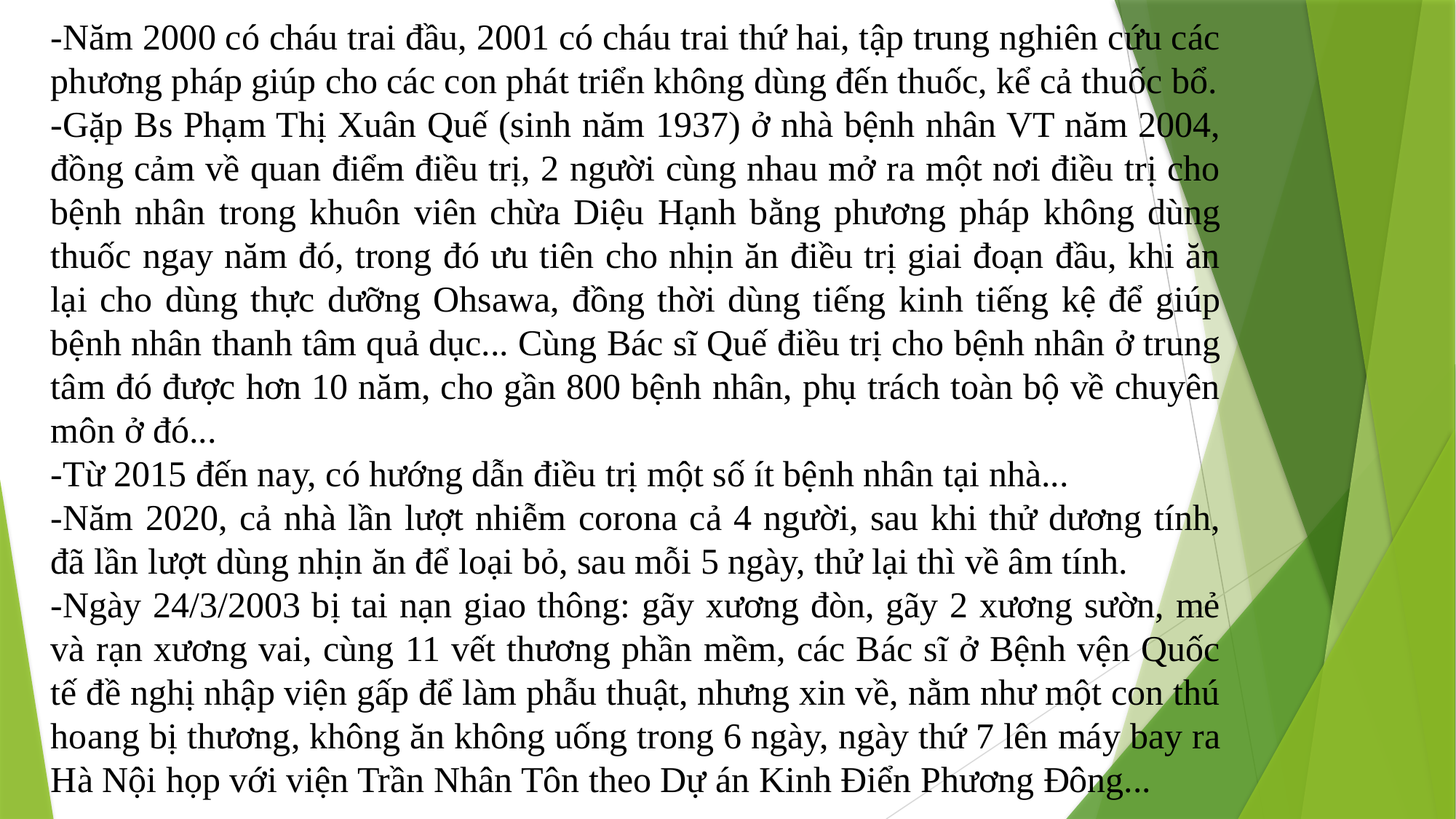

-Năm 2000 có cháu trai đầu, 2001 có cháu trai thứ hai, tập trung nghiên cứu các phương pháp giúp cho các con phát triển không dùng đến thuốc, kể cả thuốc bổ.
-Gặp Bs Phạm Thị Xuân Quế (sinh năm 1937) ở nhà bệnh nhân VT năm 2004, đồng cảm về quan điểm điều trị, 2 người cùng nhau mở ra một nơi điều trị cho bệnh nhân trong khuôn viên chừa Diệu Hạnh bằng phương pháp không dùng thuốc ngay năm đó, trong đó ưu tiên cho nhịn ăn điều trị giai đoạn đầu, khi ăn lại cho dùng thực dưỡng Ohsawa, đồng thời dùng tiếng kinh tiếng kệ để giúp bệnh nhân thanh tâm quả dục... Cùng Bác sĩ Quế điều trị cho bệnh nhân ở trung tâm đó được hơn 10 năm, cho gần 800 bệnh nhân, phụ trách toàn bộ về chuyên môn ở đó...
-Từ 2015 đến nay, có hướng dẫn điều trị một số ít bệnh nhân tại nhà...
-Năm 2020, cả nhà lần lượt nhiễm corona cả 4 người, sau khi thử dương tính, đã lần lượt dùng nhịn ăn để loại bỏ, sau mỗi 5 ngày, thử lại thì về âm tính.
-Ngày 24/3/2003 bị tai nạn giao thông: gãy xương đòn, gãy 2 xương sườn, mẻ và rạn xương vai, cùng 11 vết thương phần mềm, các Bác sĩ ở Bệnh vện Quốc tế đề nghị nhập viện gấp để làm phẫu thuật, nhưng xin về, nằm như một con thú hoang bị thương, không ăn không uống trong 6 ngày, ngày thứ 7 lên máy bay ra Hà Nội họp với viện Trần Nhân Tôn theo Dự án Kinh Điển Phương Đông...